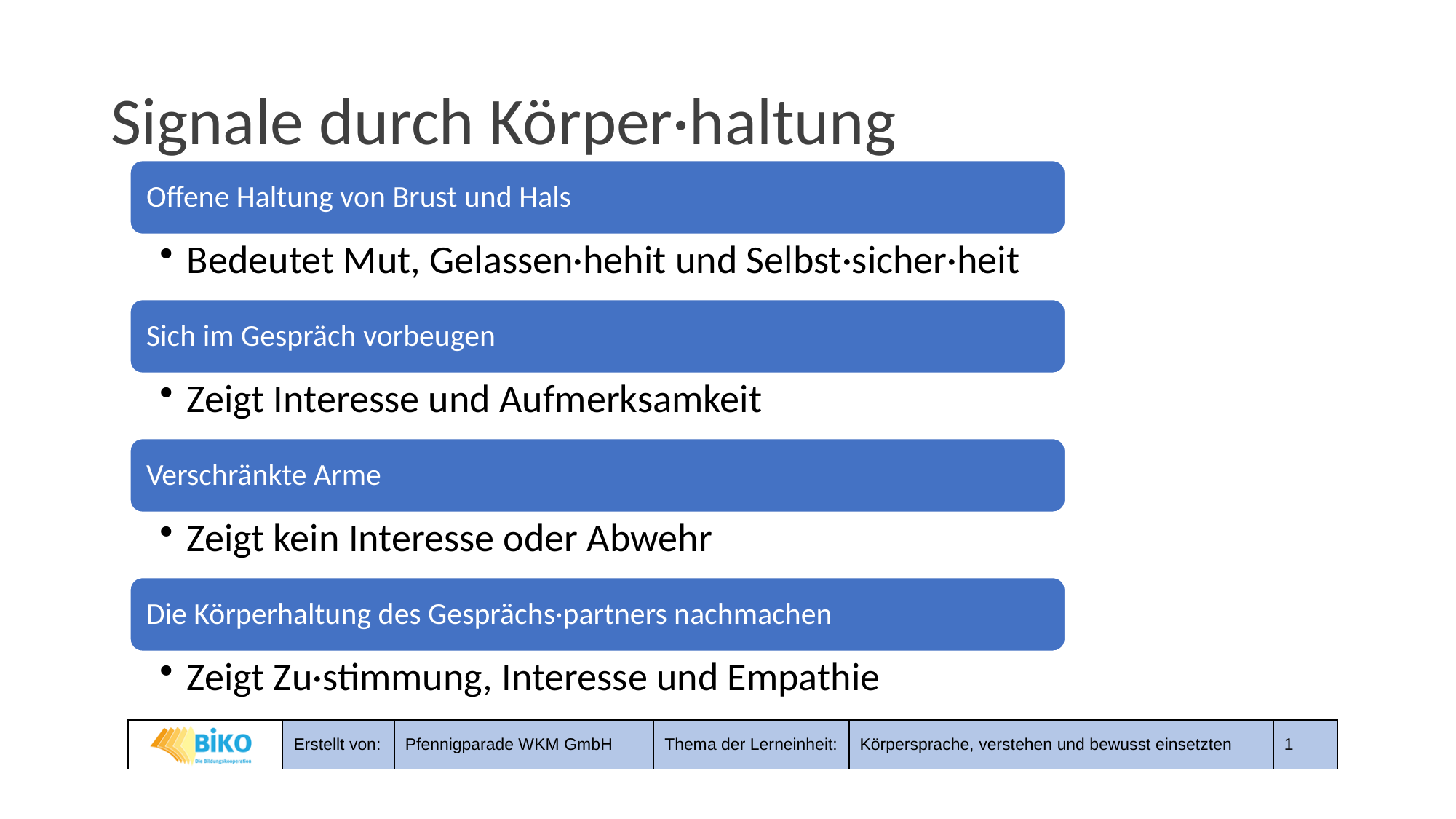

# Signale durch Körper·haltung
Offene Haltung von Brust und Hals
Bedeutet Mut, Gelassen·hehit und Selbst·sicher·heit
Sich im Gespräch vorbeugen
Zeigt Interesse und Aufmerksamkeit
Verschränkte Arme
Zeigt kein Interesse oder Abwehr
Die Körperhaltung des Gesprächs·partners nachmachen
Zeigt Zu·stimmung, Interesse und Empathie